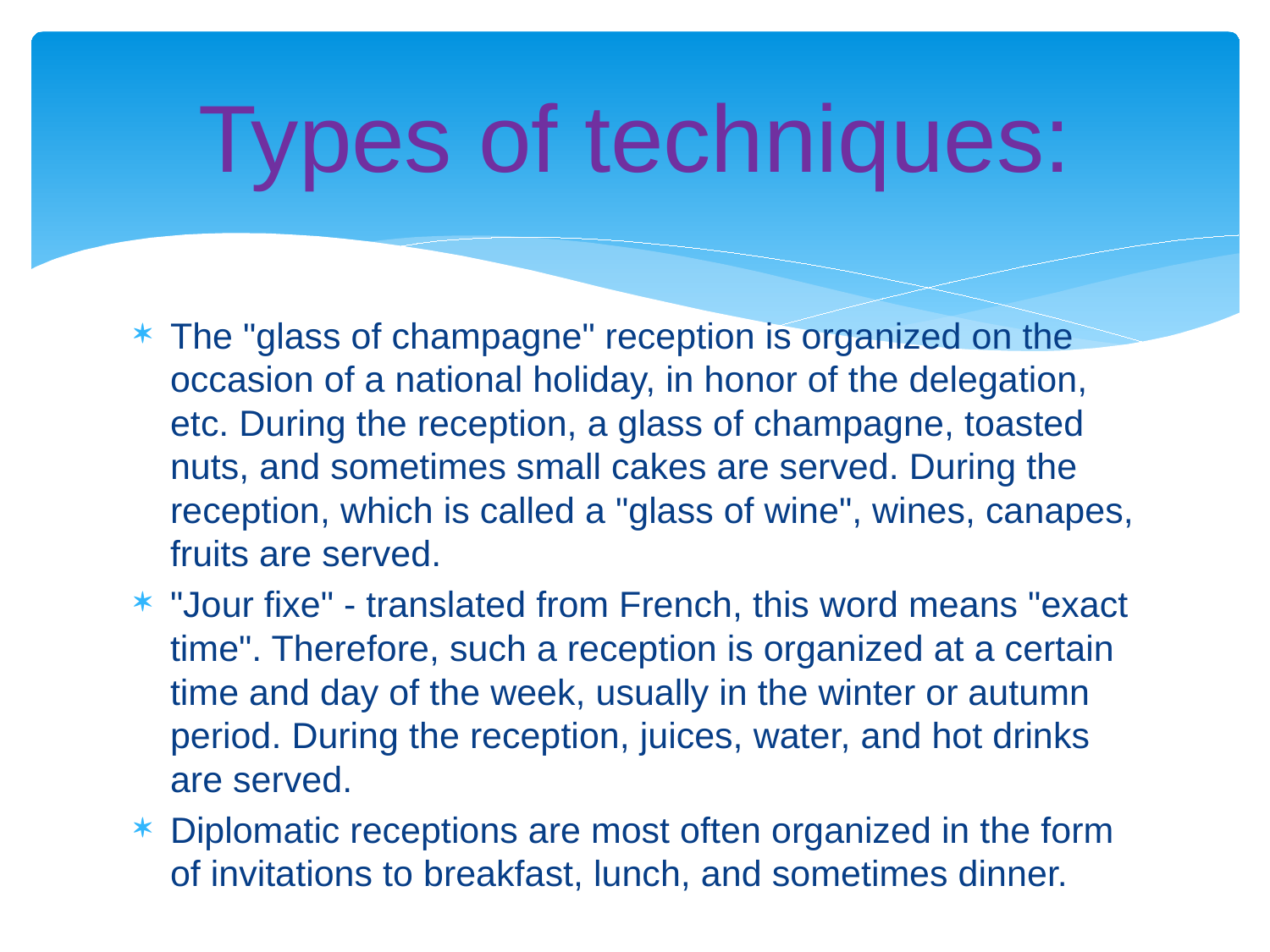

# Types of techniques:
The "glass of champagne" reception is organized on the occasion of a national holiday, in honor of the delegation, etc. During the reception, a glass of champagne, toasted nuts, and sometimes small cakes are served. During the reception, which is called a "glass of wine", wines, canapes, fruits are served.
"Jour fixe" - translated from French, this word means "exact time". Therefore, such a reception is organized at a certain time and day of the week, usually in the winter or autumn period. During the reception, juices, water, and hot drinks are served.
Diplomatic receptions are most often organized in the form of invitations to breakfast, lunch, and sometimes dinner.